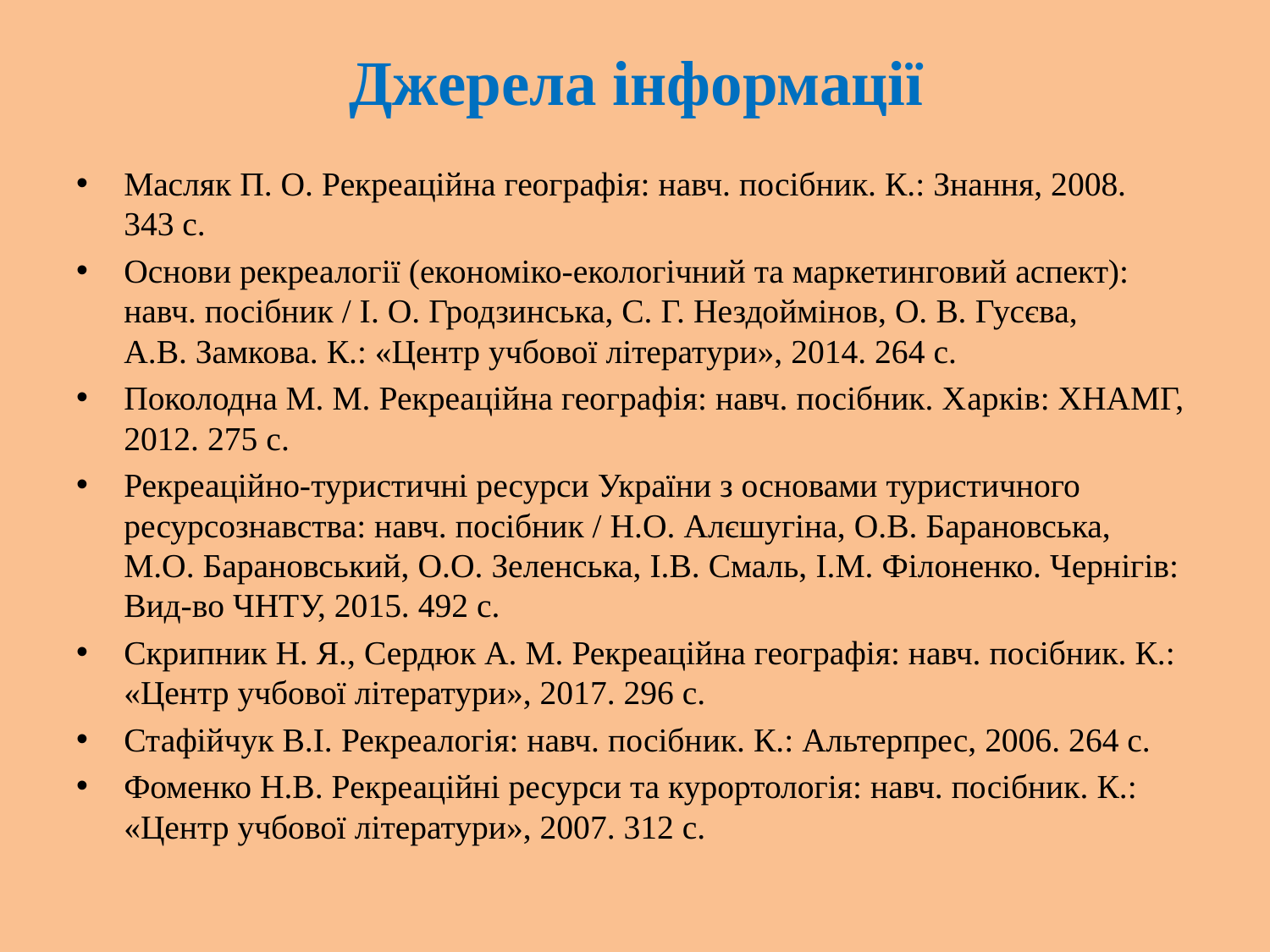

# Джерела інформації
Масляк П. О. Рекреаційна географія: навч. посібник. К.: Знання, 2008. 343 с.
Основи рекреалогії (економіко-екологічний та маркетинговий аспект): навч. посібник / І. О. Гродзинська, С. Г. Нездоймінов, О. В. Гусєва, А.В. Замкова. К.: «Центр учбової літератури», 2014. 264 с.
Поколодна М. М. Рекреаційна географія: навч. посібник. Харків: ХНАМГ, 2012. 275 c.
Рекреаційно-туристичні ресурси України з основами туристичного ресурсознавства: навч. посібник / Н.О. Алєшугіна, О.В. Барановська, М.О. Барановський, О.О. Зеленська, І.В. Смаль, І.М. Філоненко. Чернігів: Вид-во ЧНТУ, 2015. 492 с.
Скрипник Н. Я., Сердюк А. М. Рекреаційна географія: навч. посібник. К.: «Центр учбової літератури», 2017. 296 с.
Стафійчук В.І. Рекреалогія: навч. посібник. К.: Альтерпрес, 2006. 264 с.
Фоменко Н.В. Рекреаційні ресурси та курортологія: навч. посібник. К.: «Центр учбової літератури», 2007. 312 с.